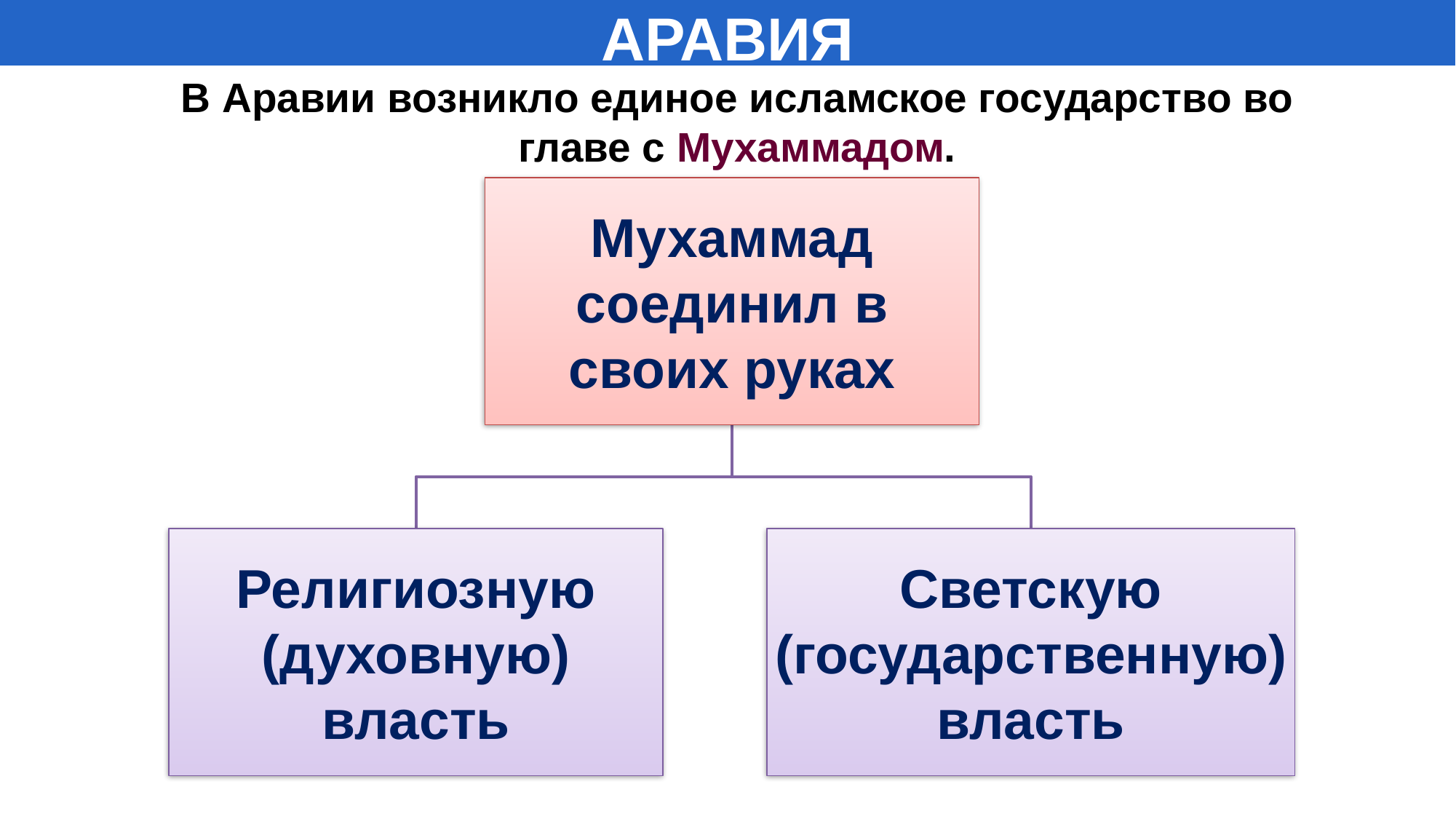

АРАВИЯ
# В Аравии возникло единое исламское государство во главе с Мухаммадом.
Мухаммад
соединил в
своих руках
Религиозную
(духовную)
власть
Светскую
(государственную)
власть